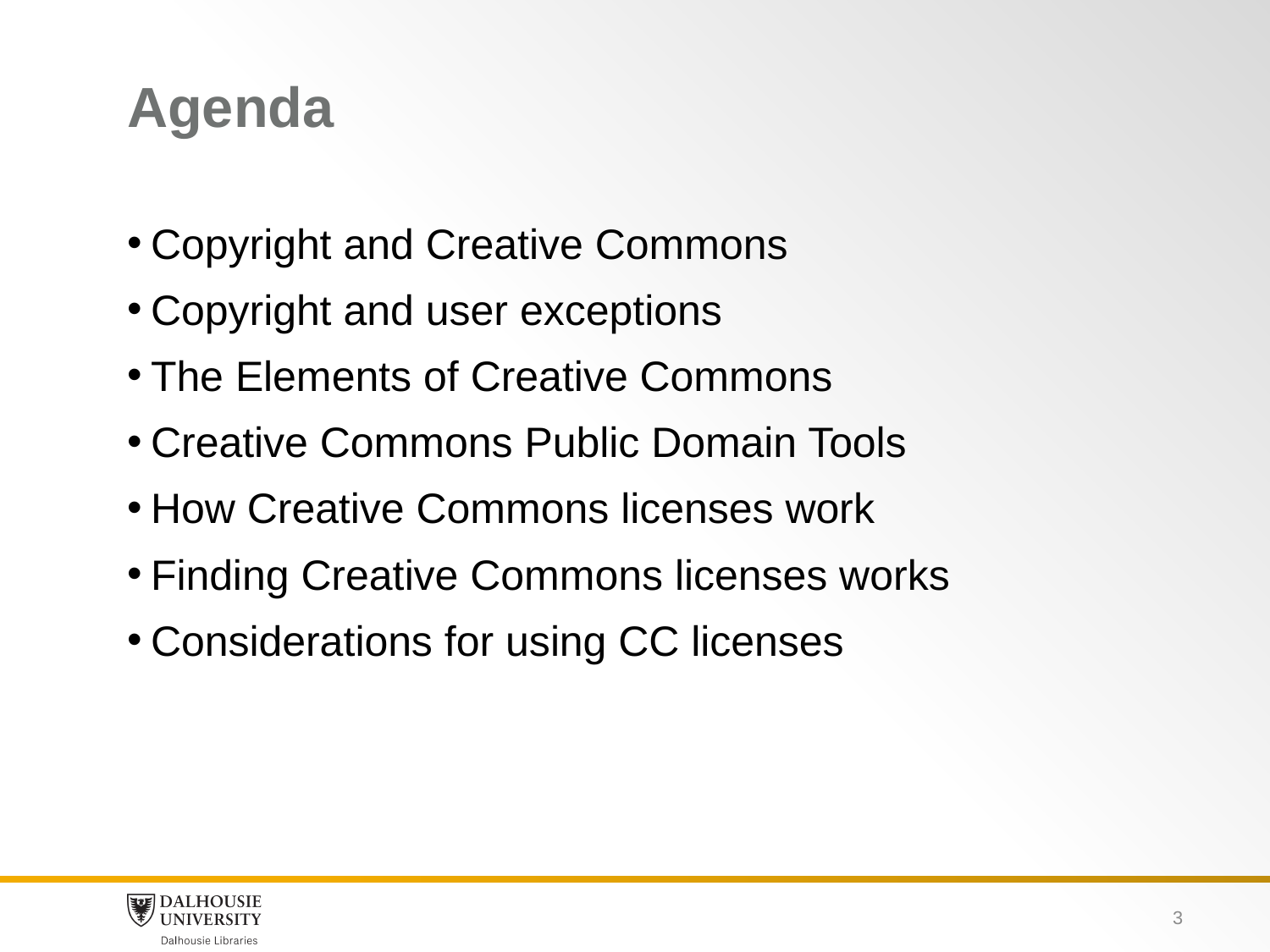

# Agenda
Copyright and Creative Commons
Copyright and user exceptions
The Elements of Creative Commons
Creative Commons Public Domain Tools
How Creative Commons licenses work
Finding Creative Commons licenses works
Considerations for using CC licenses

3